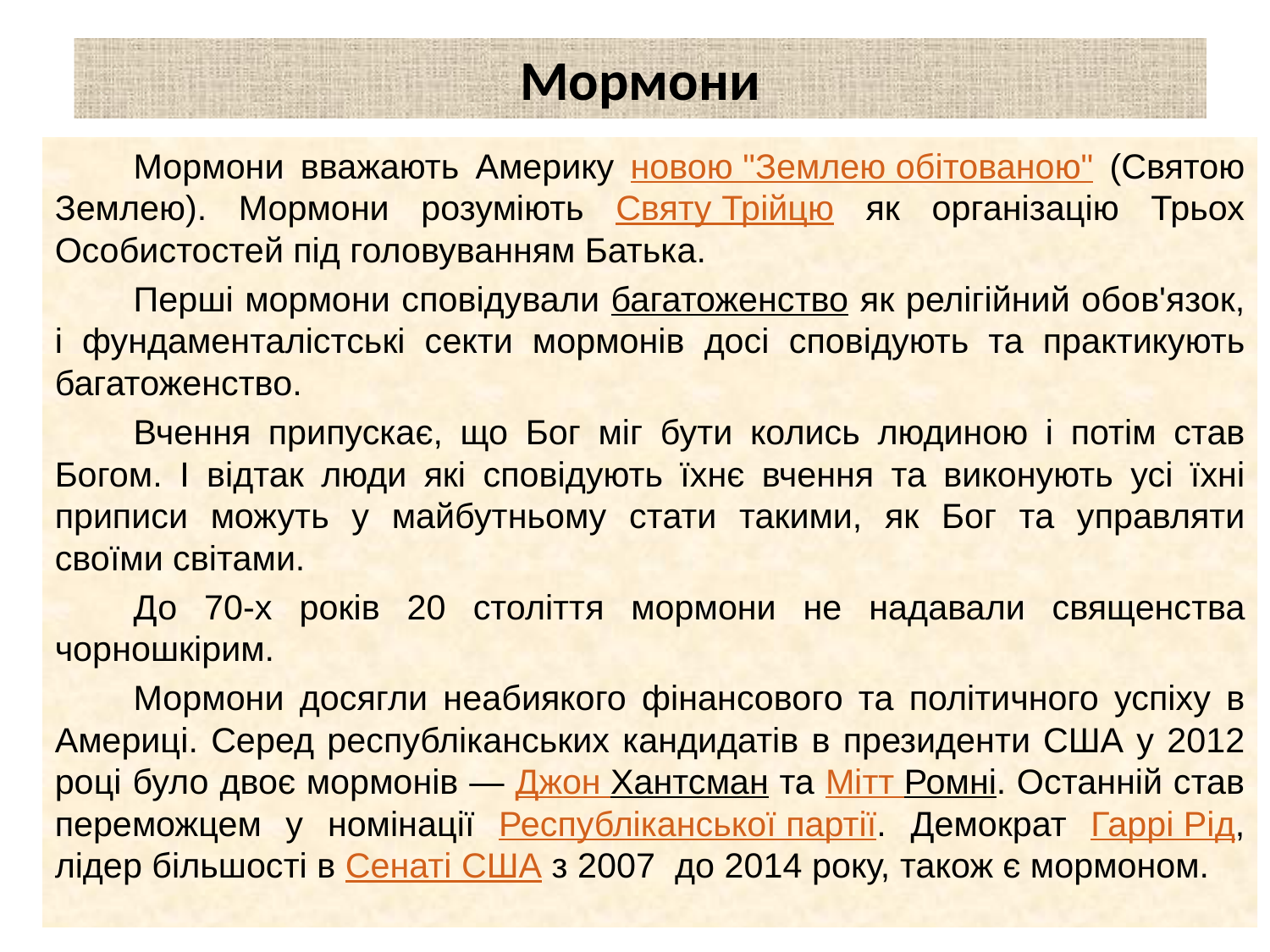

# Мормони
	Мормони вважають Америку новою "Землею обітованою" (Святою Землею). Мормони розуміють Святу Трійцю як організацію Трьох Особистостей під головуванням Батька.
	Перші мормони сповідували багатоженство як релігійний обов'язок, і фундаменталістські секти мормонів досі сповідують та практикують багатоженство.
	Вчення припускає, що Бог міг бути колись людиною і потім став Богом. I відтак люди які сповідують їхнє вчення та виконують усі їхні приписи можуть у майбутньому стати такими, як Бог та управляти своїми світами.
	До 70-х років 20 століття мормони не надавали священства чорношкірим.
	Мормони досягли неабиякого фінансового та політичного успіху в Америці. Серед республіканських кандидатів в президенти США у 2012 році було двоє мормонів — Джон Хантсман та Мітт Ромні. Останній став переможцем у номінації Республіканської партії. Демократ Гаррі Рід, лідер більшості в Сенаті США з 2007  до 2014 року, також є мормоном.